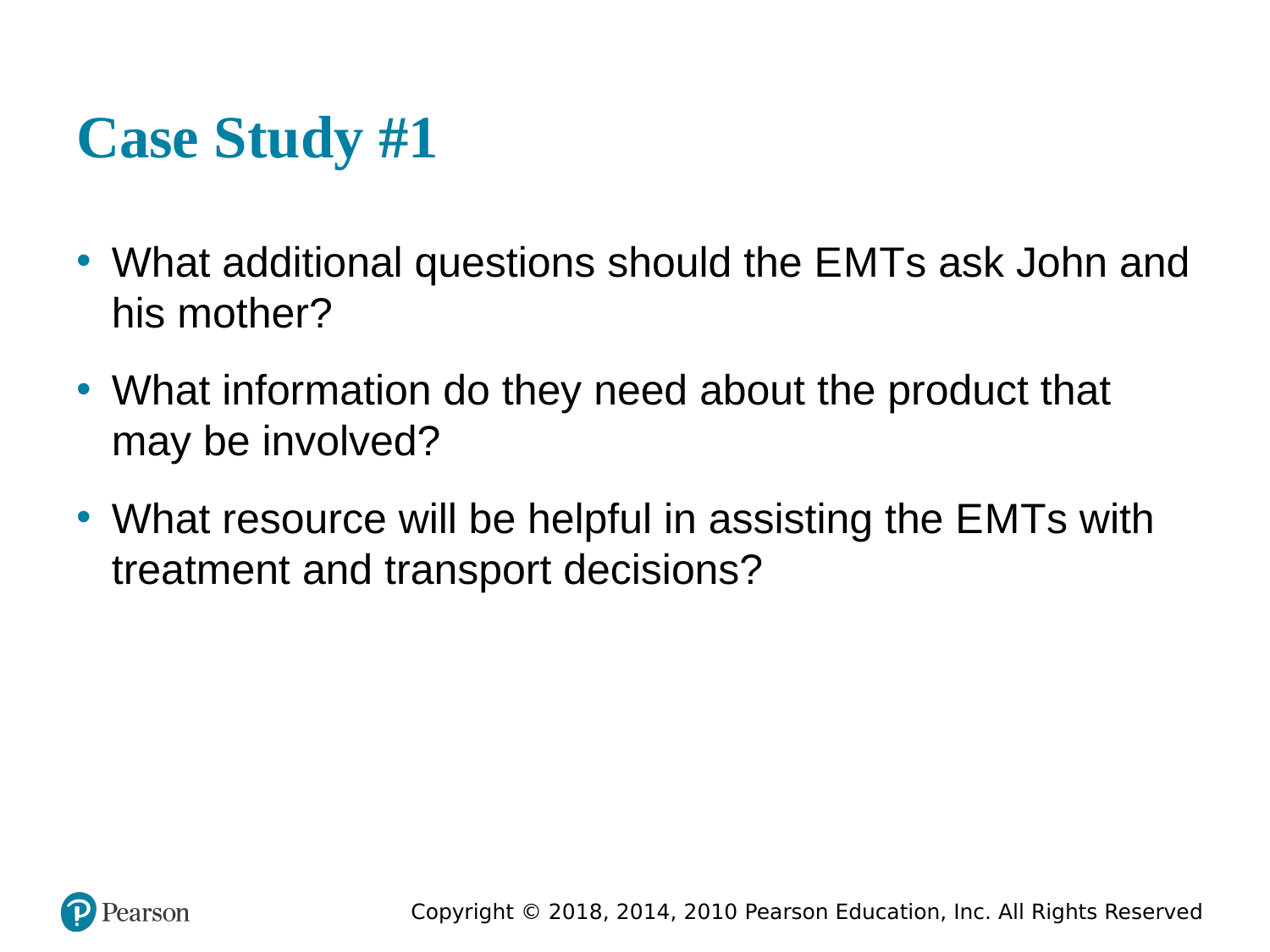

# Case Study #1
What additional questions should the E M T s ask John and his mother?
What information do they need about the product that may be involved?
What resource will be helpful in assisting the E M T s with treatment and transport decisions?